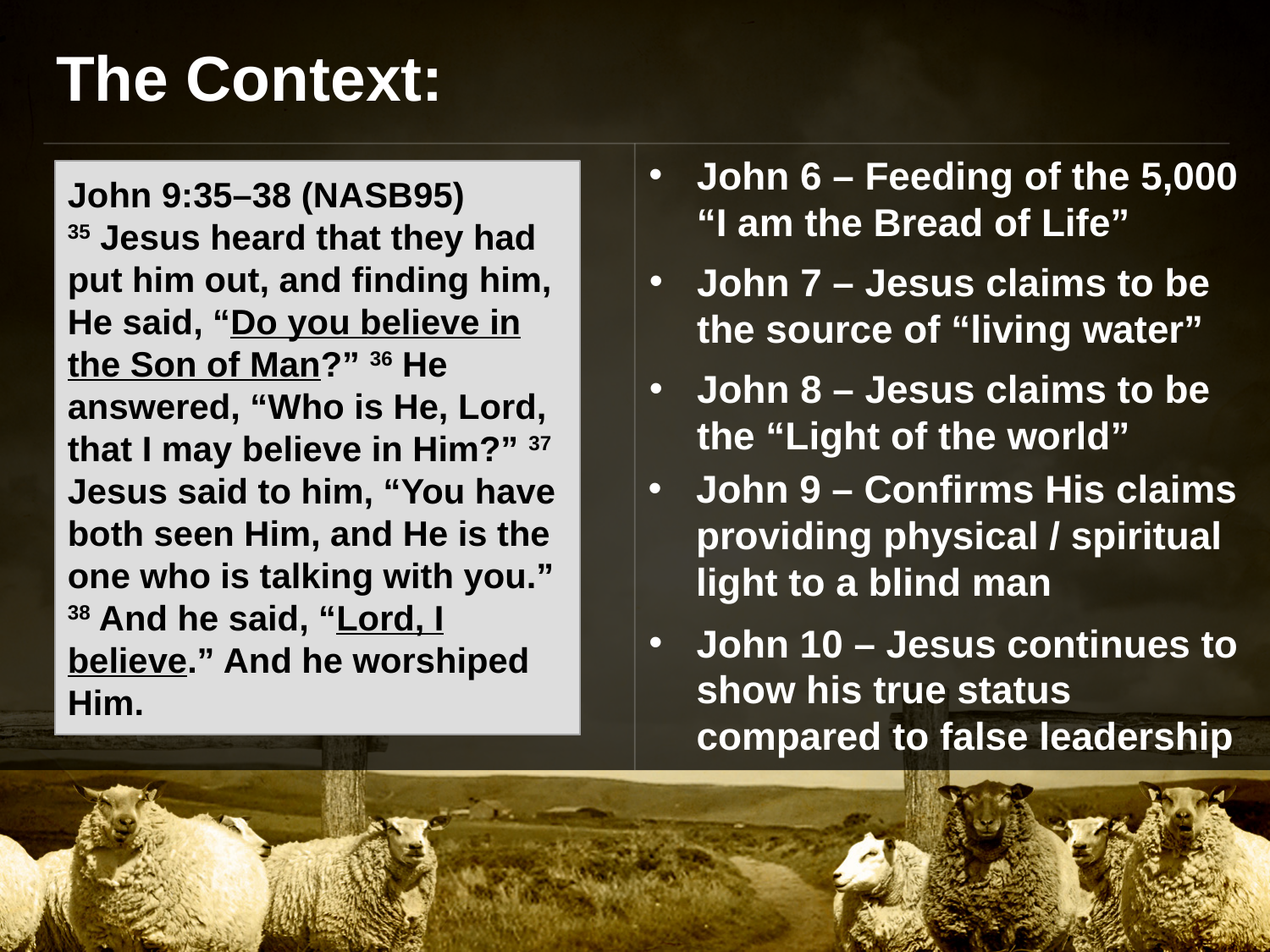

The Context:
John 6 – Feeding of the 5,000 “I am the Bread of Life”
John 9:35–38 (NASB95)
35 Jesus heard that they had put him out, and finding him, He said, “Do you believe in the Son of Man?” 36 He answered, “Who is He, Lord, that I may believe in Him?” 37 Jesus said to him, “You have both seen Him, and He is the one who is talking with you.” 38 And he said, “Lord, I believe.” And he worshiped Him.
John 7 – Jesus claims to be the source of “living water”
John 7:37–38 (NASB95)
37 Now on the last day, the great day of the feast, Jesus stood and cried out, saying, “If anyone is thirsty, let him come to Me and drink. 38 “He who believes in Me, as the Scripture said, ‘From his innermost being will flow rivers of living water.’ ”
John 8 – Jesus claims to be the “Light of the world”
John 8:12 (NASB95)
12 Then Jesus again spoke to them, saying, “I am the Light of the world; he who follows Me will not walk in the darkness, but will have the Light of life.”
John 6:35 (NASB95)
35 Jesus said to them, “I am the bread of life; he who comes to Me will not hunger, and he who believes in Me will never thirst.
John 9 – Confirms His claims providing physical / spiritual light to a blind man
John 10 – Jesus continues to show his true status compared to false leadership